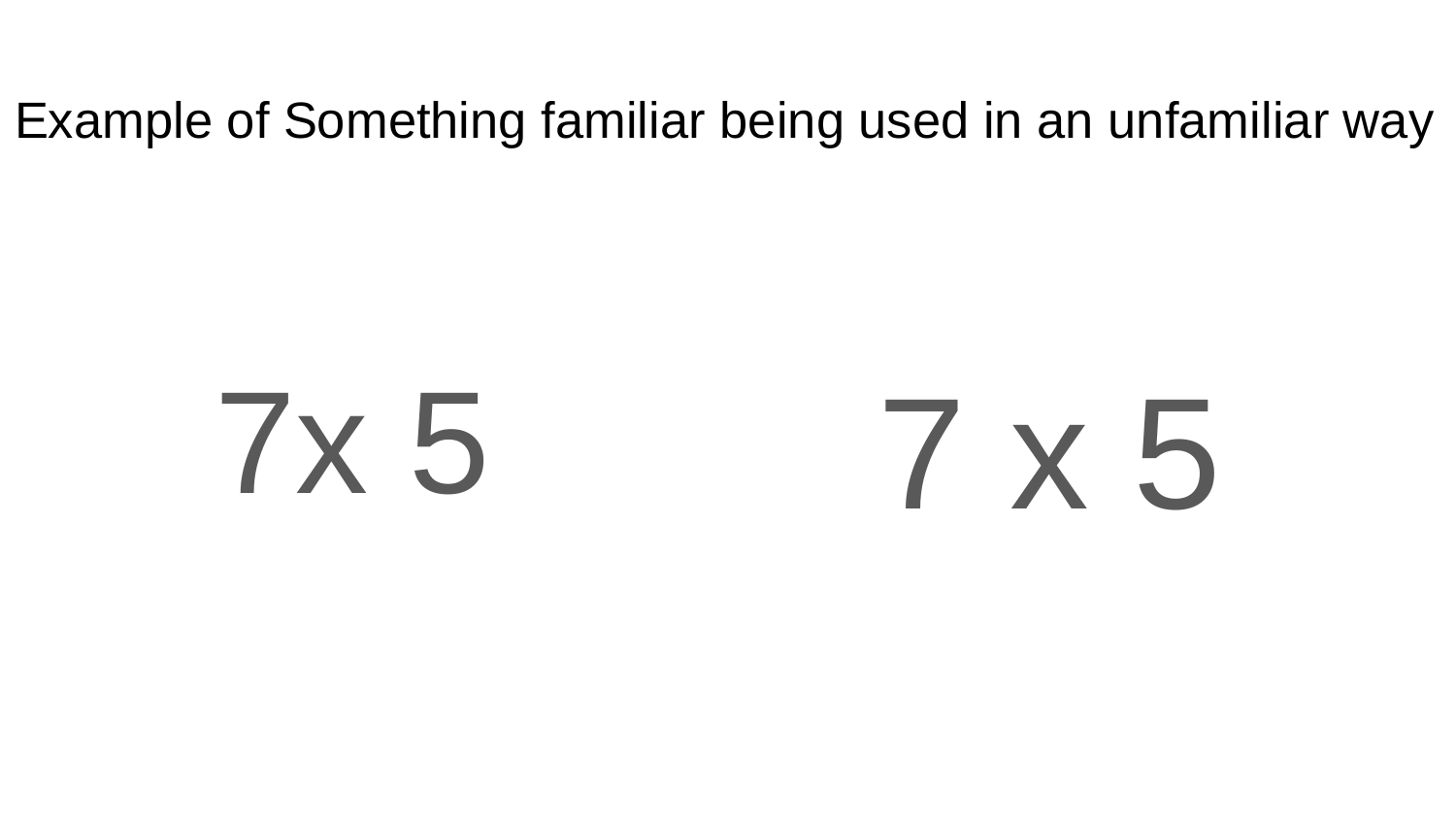

# Example of Something familiar being used in an unfamiliar way
7x 5
7 x 5